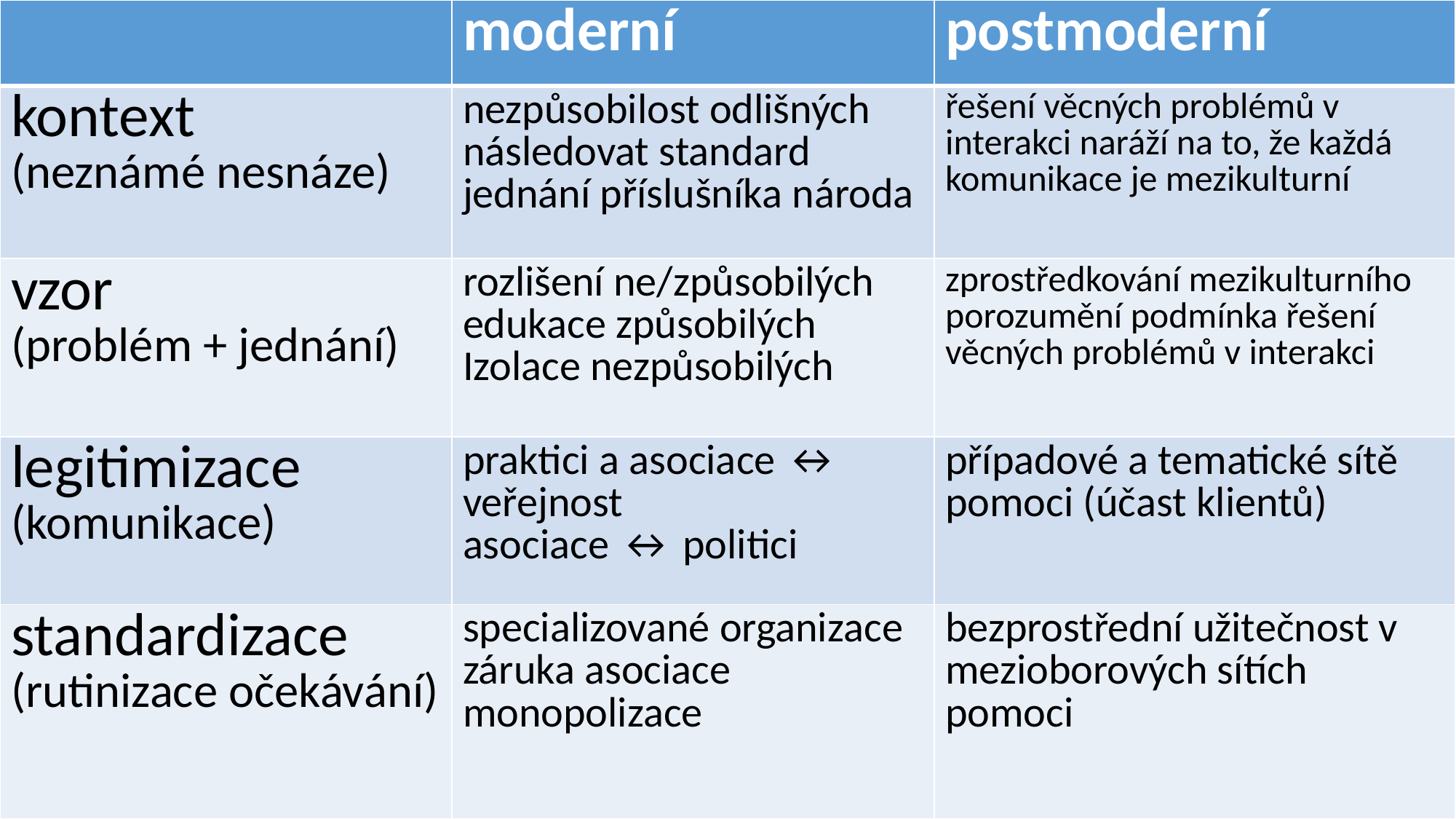

|  | moderní | postmoderní |
| --- | --- | --- |
| kontext (neznámé nesnáze) | nezpůsobilost odlišných následovat standard jednání příslušníka národa | řešení věcných problémů v interakci naráží na to, že každá komunikace je mezikulturní |
| vzor (problém + jednání) | rozlišení ne/způsobilých edukace způsobilých Izolace nezpůsobilých | zprostředkování mezikulturního porozumění podmínka řešení věcných problémů v interakci |
| legitimizace (komunikace) | praktici a asociace ↔ veřejnost asociace ↔ politici | případové a tematické sítě pomoci (účast klientů) |
| standardizace (rutinizace očekávání) | specializované organizace záruka asociace monopolizace | bezprostřední užitečnost v mezioborových sítích pomoci |